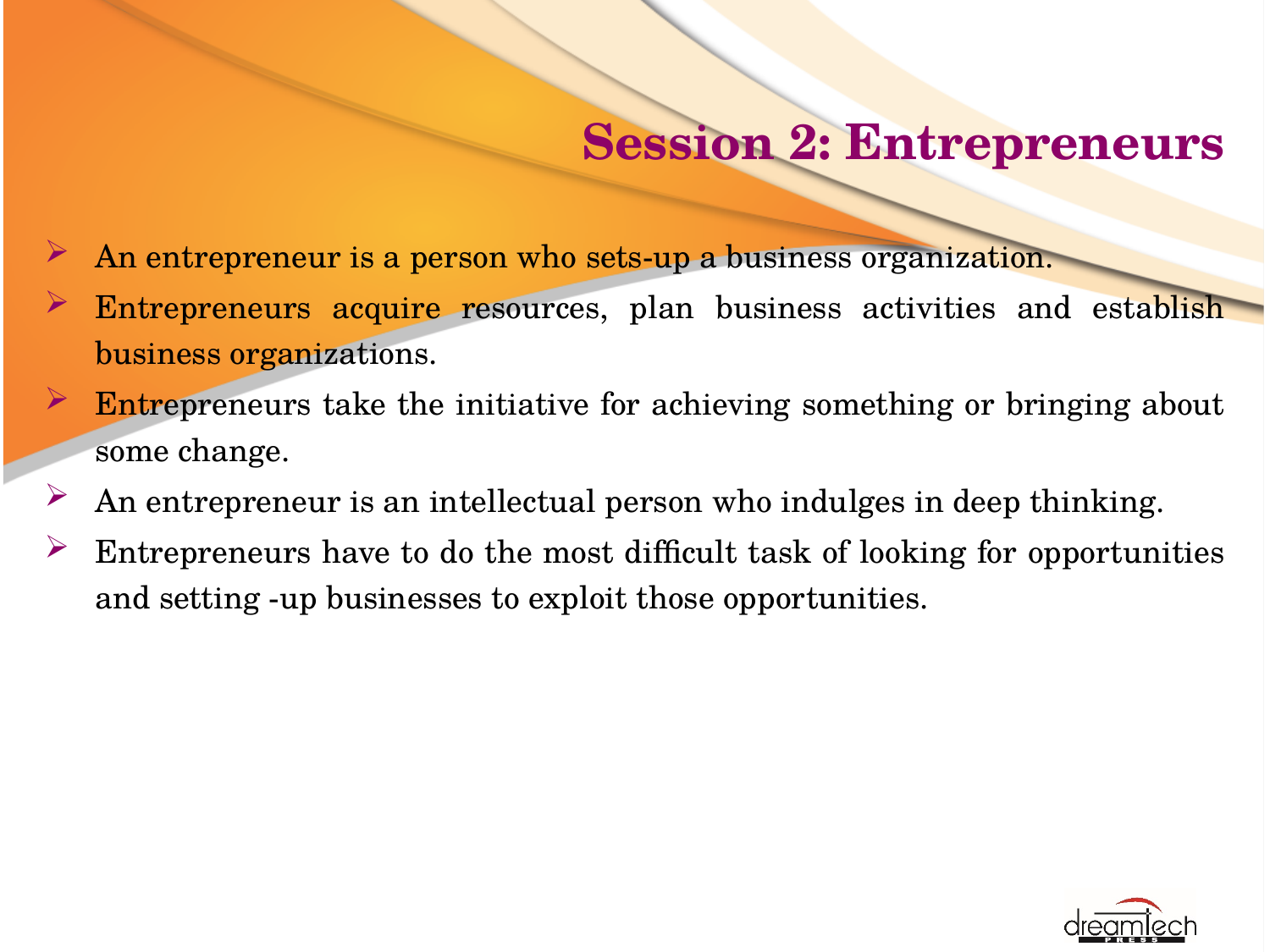

# Session 2: Entrepreneurs
An entrepreneur is a person who sets-up a business organization.
Entrepreneurs acquire resources, plan business activities and establish business organizations.
Entrepreneurs take the initiative for achieving something or bringing about some change.
An entrepreneur is an intellectual person who indulges in deep thinking.
Entrepreneurs have to do the most difficult task of looking for opportunities and setting -up businesses to exploit those opportunities.